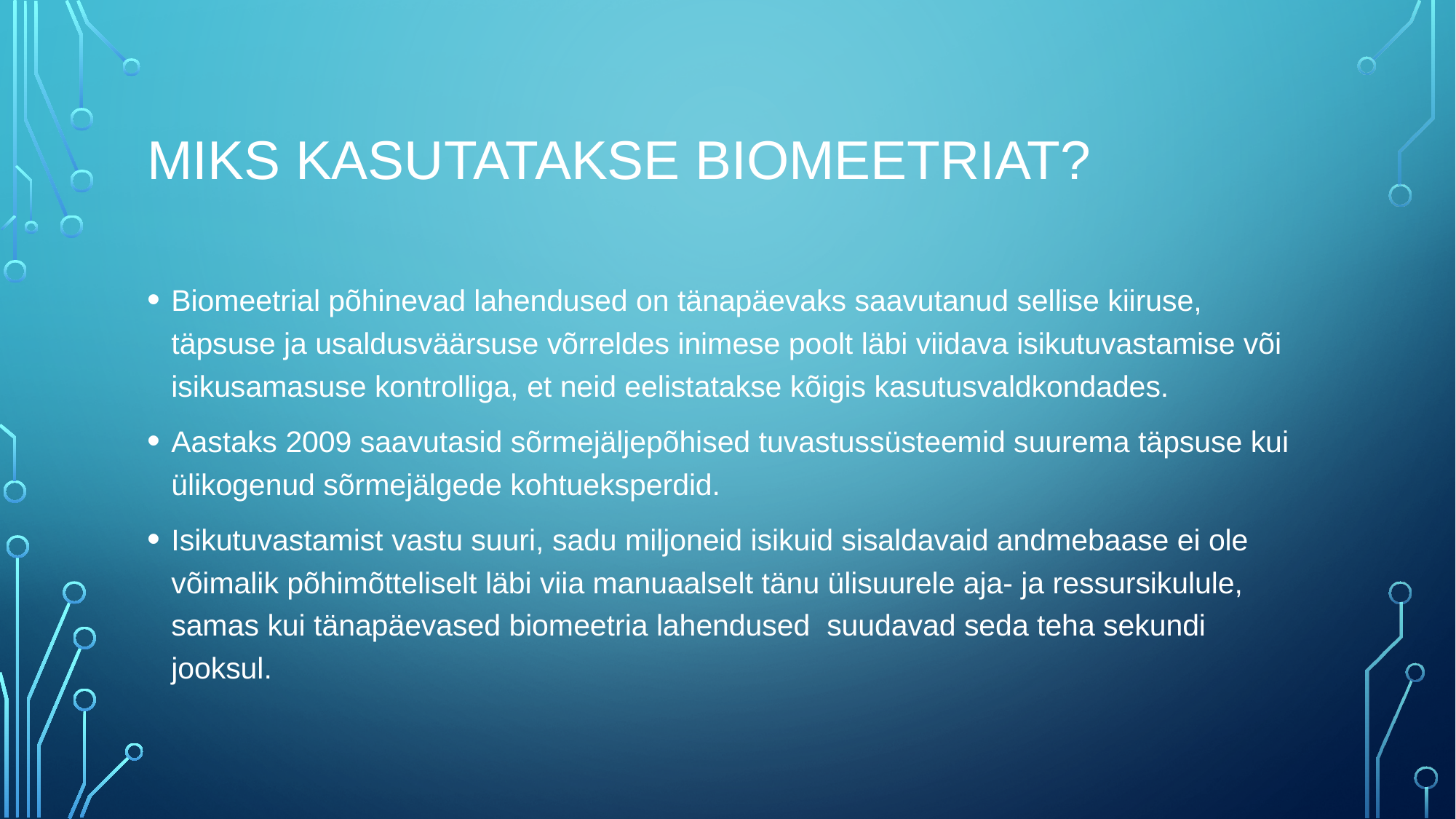

# Miks kasutatakse biomeetriat?
Biomeetrial põhinevad lahendused on tänapäevaks saavutanud sellise kiiruse, täpsuse ja usaldusväärsuse võrreldes inimese poolt läbi viidava isikutuvastamise või isikusamasuse kontrolliga, et neid eelistatakse kõigis kasutusvaldkondades.
Aastaks 2009 saavutasid sõrmejäljepõhised tuvastussüsteemid suurema täpsuse kui ülikogenud sõrmejälgede kohtueksperdid.
Isikutuvastamist vastu suuri, sadu miljoneid isikuid sisaldavaid andmebaase ei ole võimalik põhimõtteliselt läbi viia manuaalselt tänu ülisuurele aja- ja ressursikulule, samas kui tänapäevased biomeetria lahendused  suudavad seda teha sekundi jooksul.